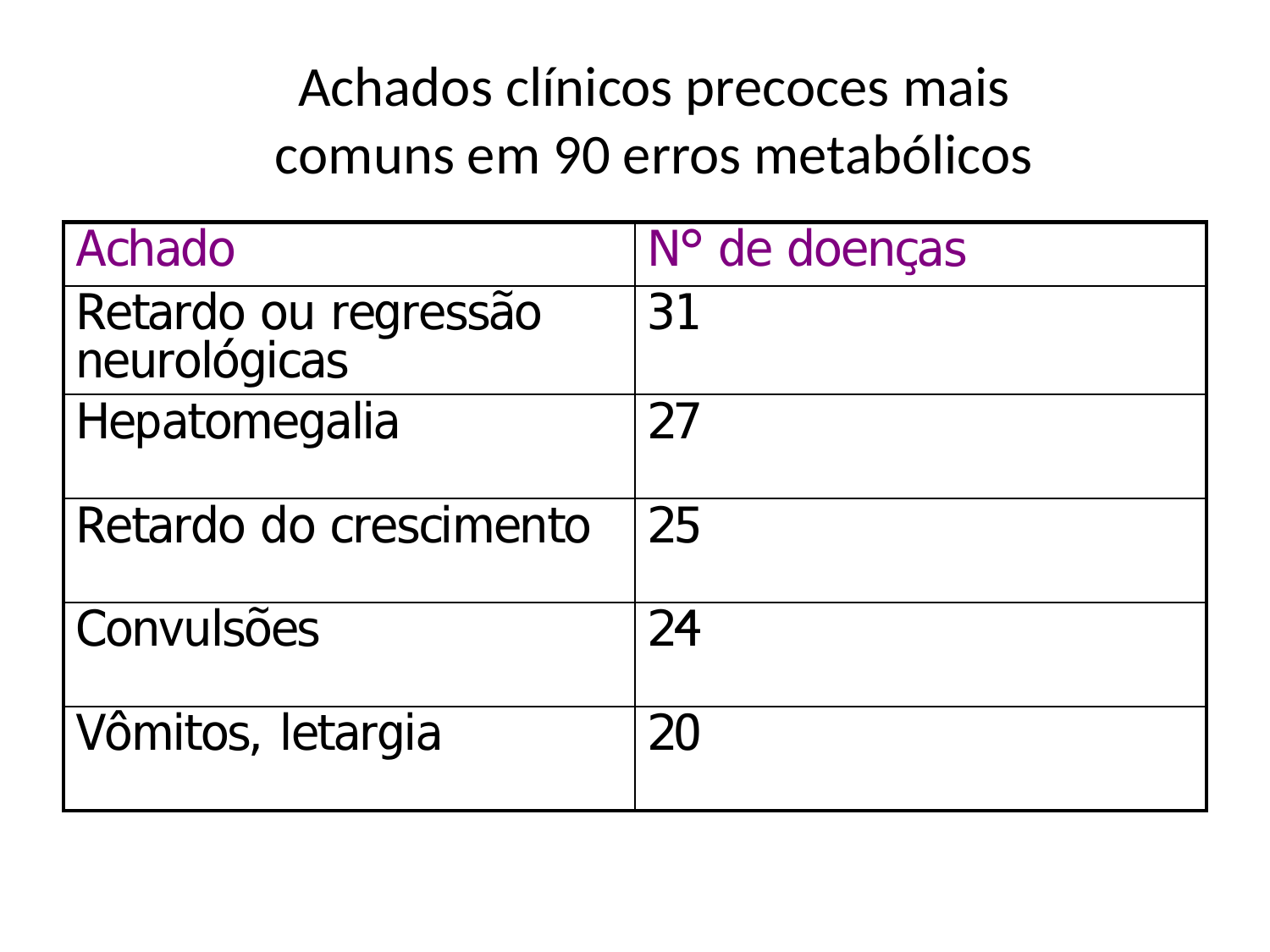

# Achados clínicos precoces mais comuns em 90 erros metabólicos
| Achado | N° de doenças |
| --- | --- |
| Retardo ou regressão neurológicas | 31 |
| Hepatomegalia | 27 |
| Retardo do crescimento | 25 |
| Convulsões | 24 |
| Vômitos, letargia | 20 |